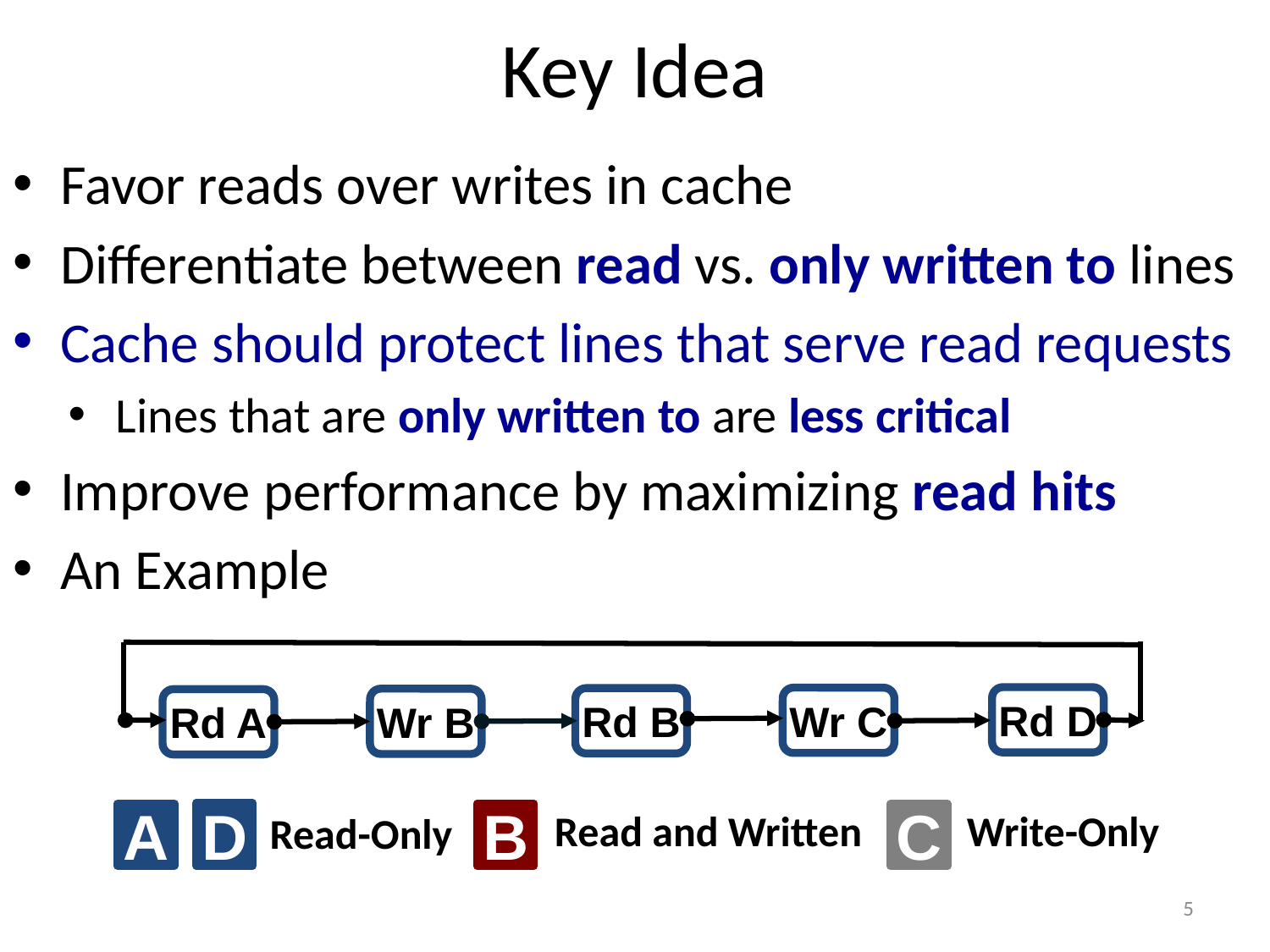

# Key Idea
Favor reads over writes in cache
Differentiate between read vs. only written to lines
Cache should protect lines that serve read requests
Lines that are only written to are less critical
Improve performance by maximizing read hits
An Example

Rd D
Wr C
Rd B
Wr B
Rd A
Read and Written
Write-Only
Read-Only
D
A
B
C
5